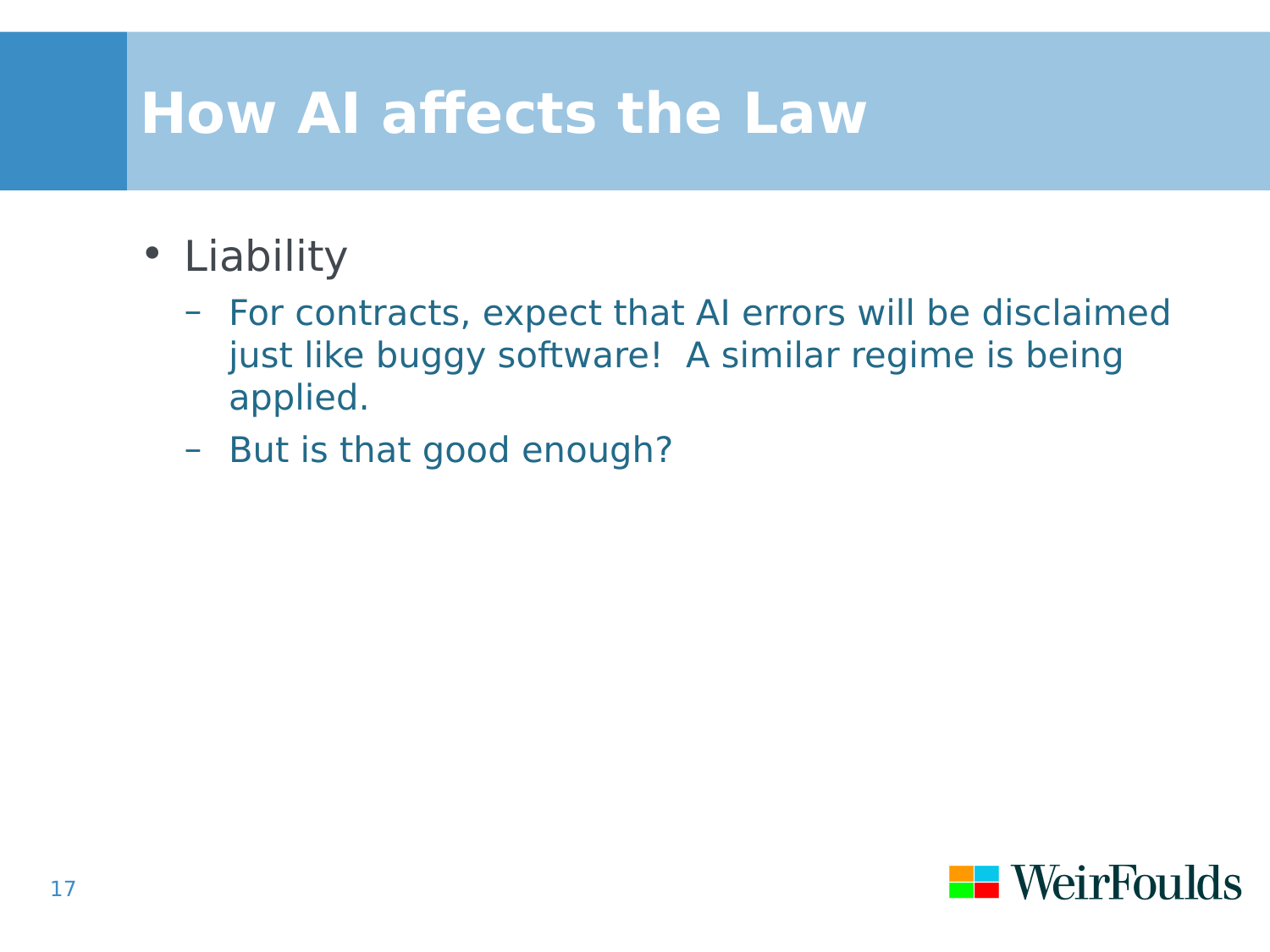

# How AI affects the Law
Liability
For contracts, expect that AI errors will be disclaimed just like buggy software!  A similar regime is being applied.
But is that good enough?

17